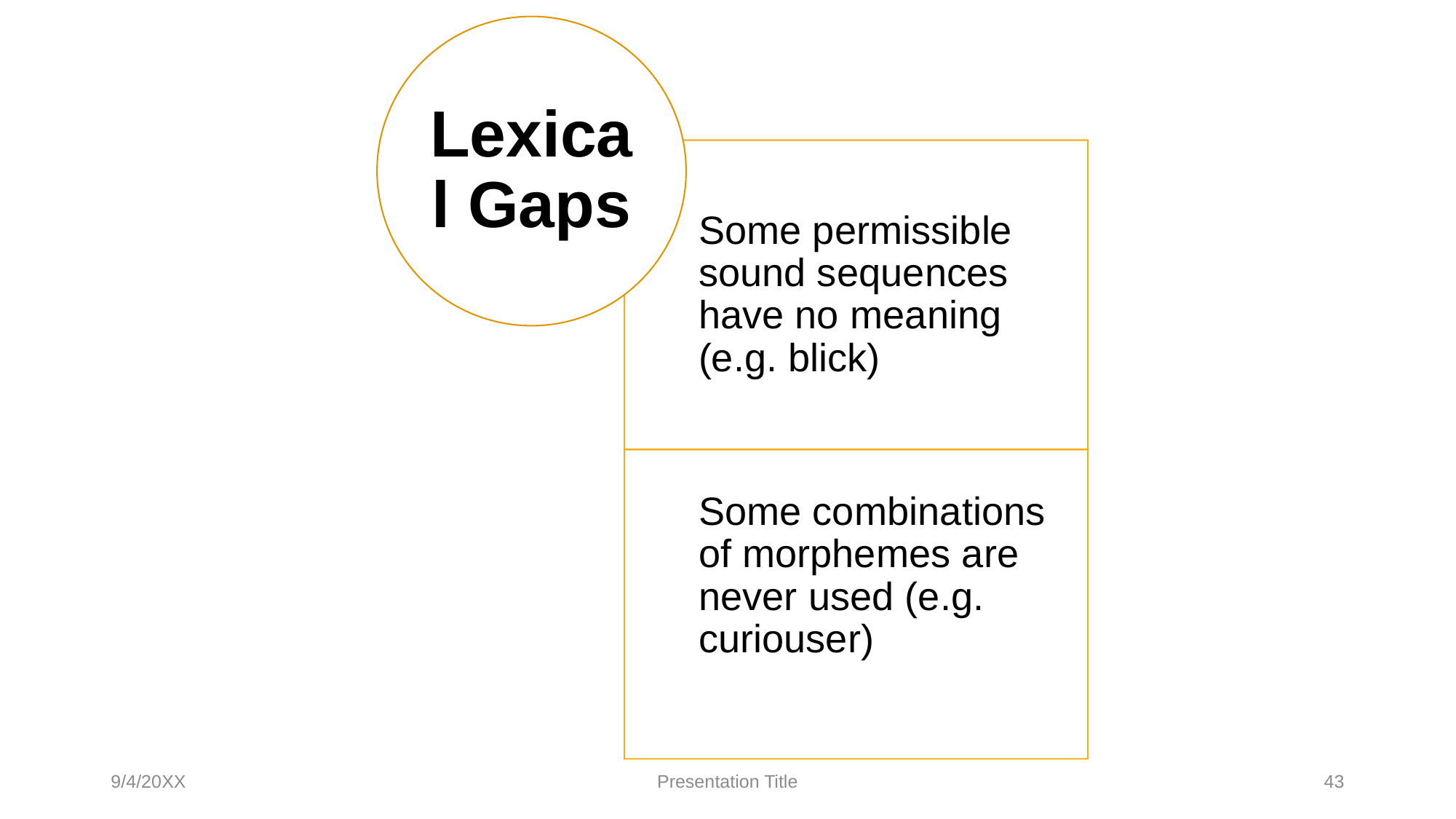

Some permissible sound sequences have no meaning (e.g. blick)
Some combinations of morphemes are never used (e.g. curiouser)

Lexical Gaps
9/4/20XX
Presentation Title
43